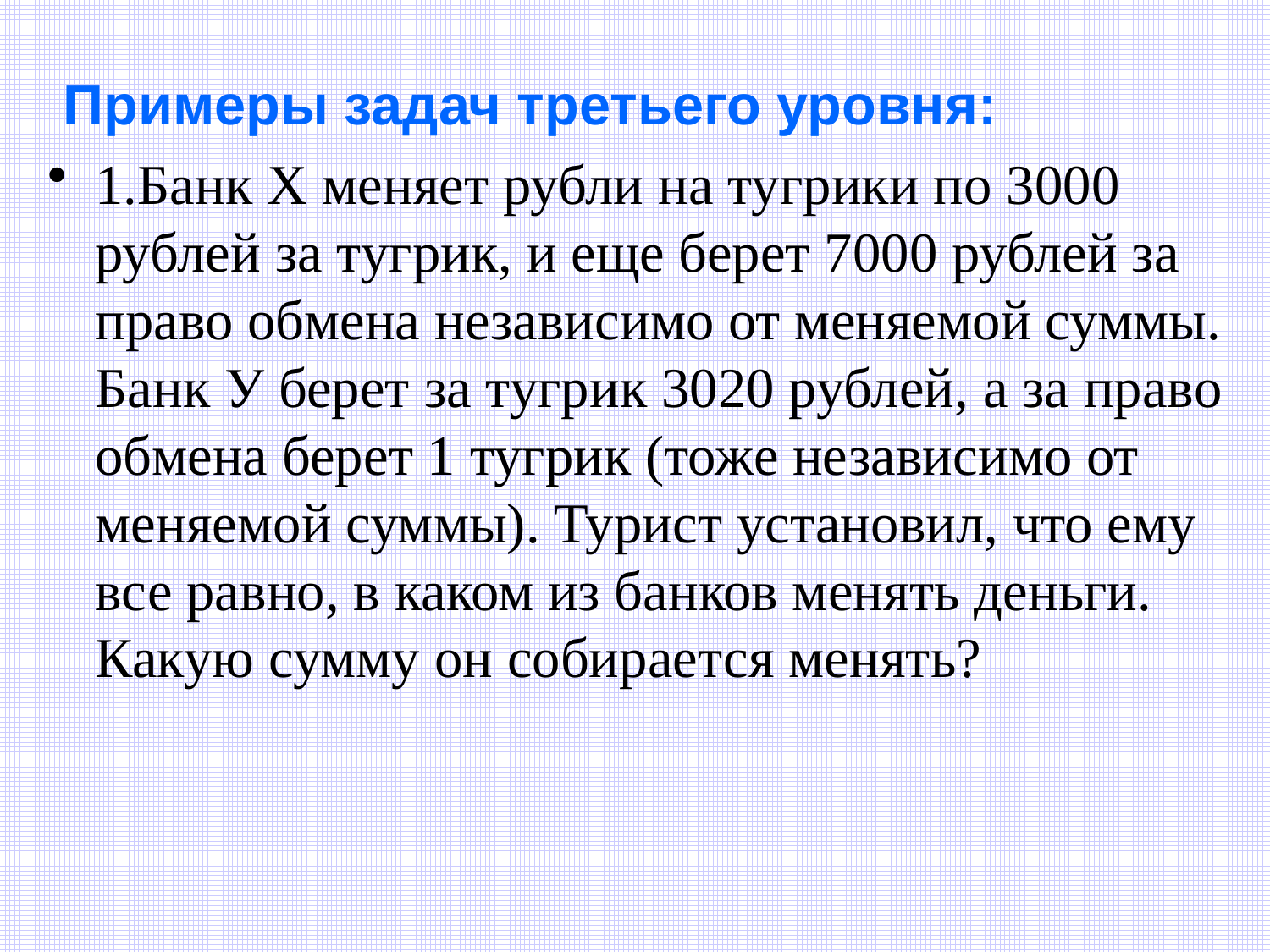

Примеры задач третьего уровня:
1.Банк Х меняет рубли на тугрики по 3000 рублей за тугрик, и еще берет 7000 рублей за право обмена независимо от меняемой суммы. Банк У берет за тугрик 3020 рублей, а за право обмена берет 1 тугрик (тоже независимо от меняемой суммы). Турист установил, что ему все равно, в каком из банков менять деньги. Какую сумму он собирается менять?